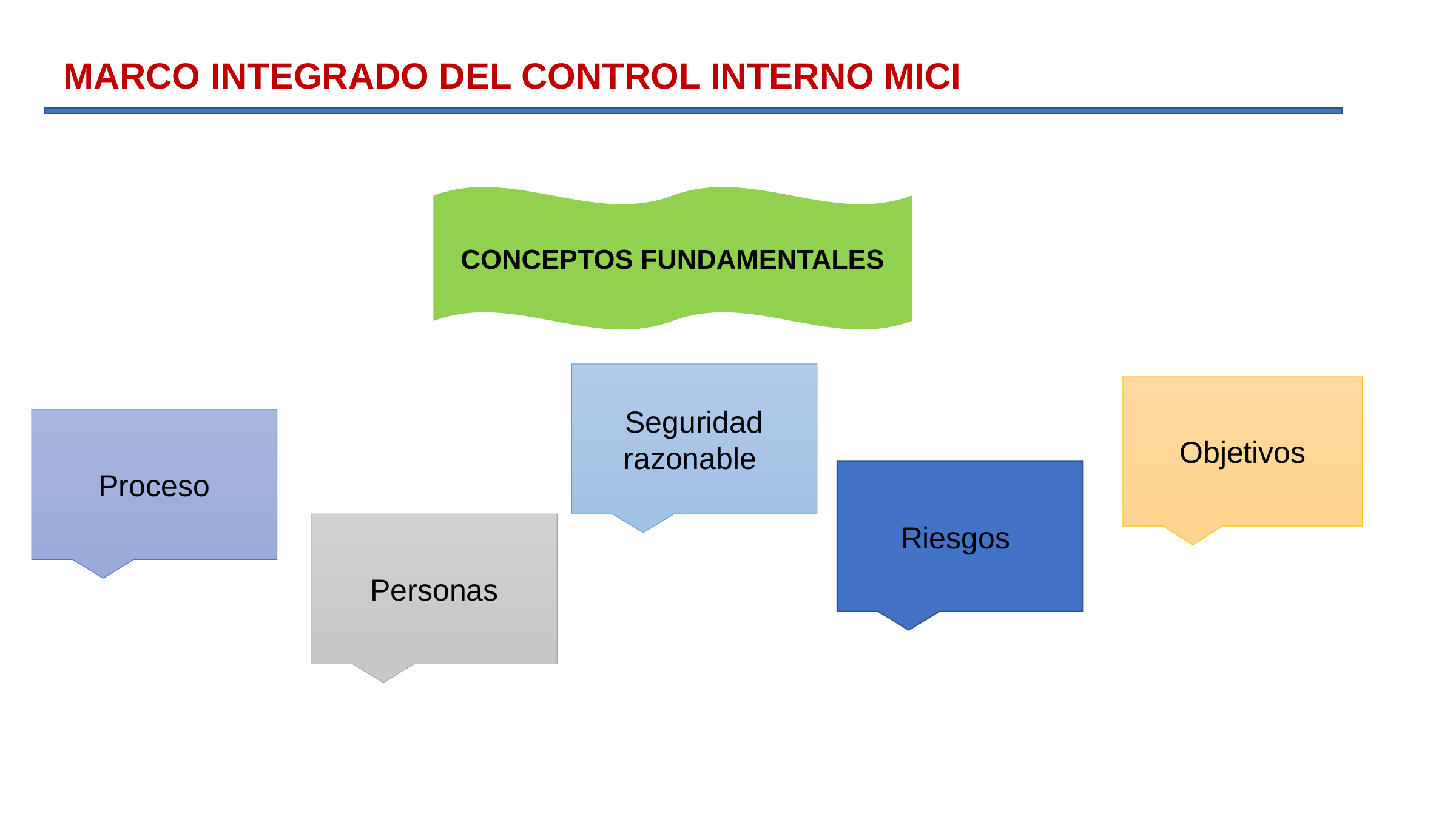

MARCO INTEGRADO DEL CONTROL INTERNO MICI

CONCEPTOS FUNDAMENTALES
Seguridad razonable
Objetivos
Proceso
Riesgos
Personas